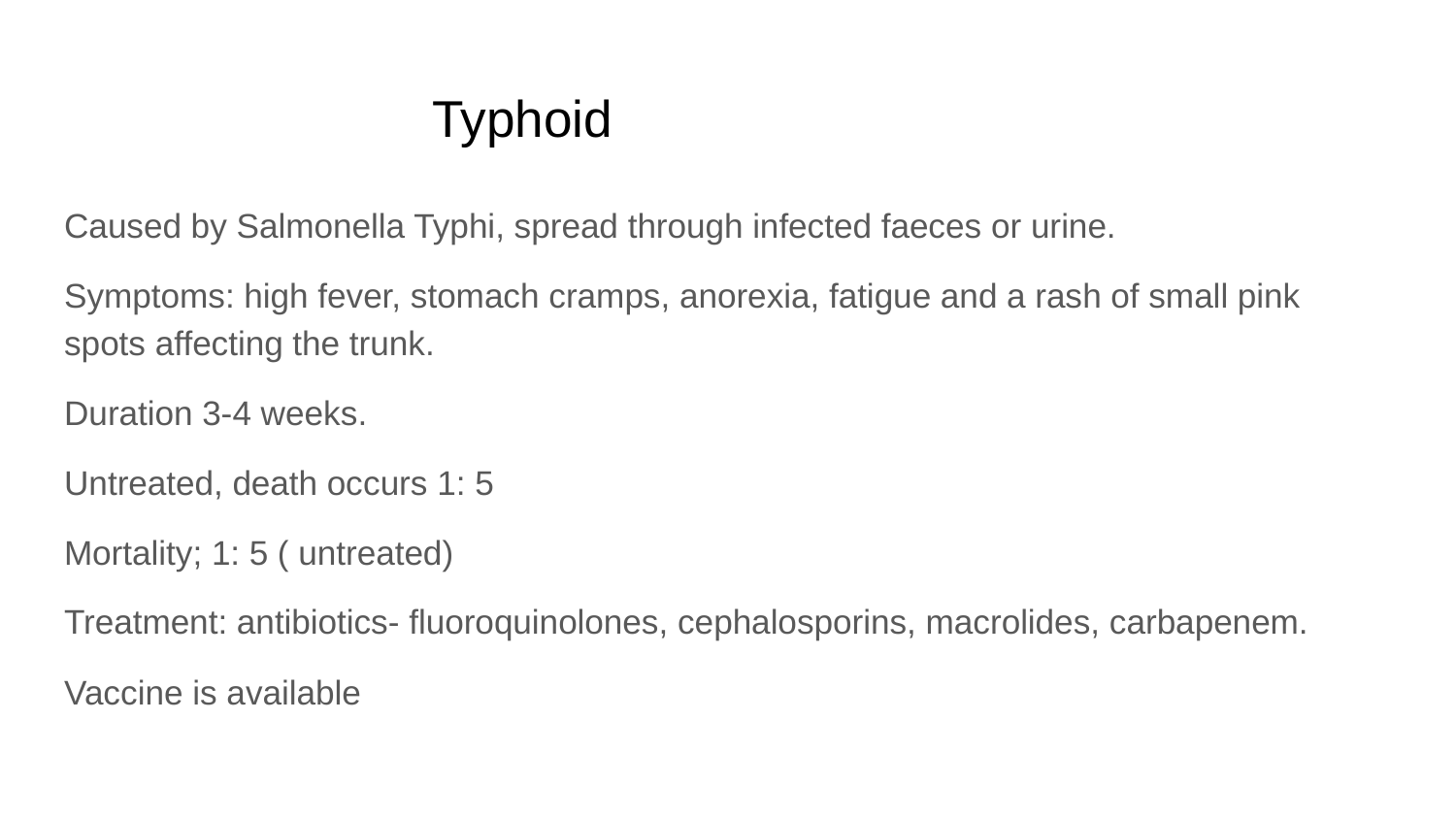

# Typhoid
Caused by Salmonella Typhi, spread through infected faeces or urine.
Symptoms: high fever, stomach cramps, anorexia, fatigue and a rash of small pink spots affecting the trunk.
Duration 3-4 weeks.
Untreated, death occurs 1: 5
Mortality; 1: 5 ( untreated)
Treatment: antibiotics- fluoroquinolones, cephalosporins, macrolides, carbapenem.
Vaccine is available